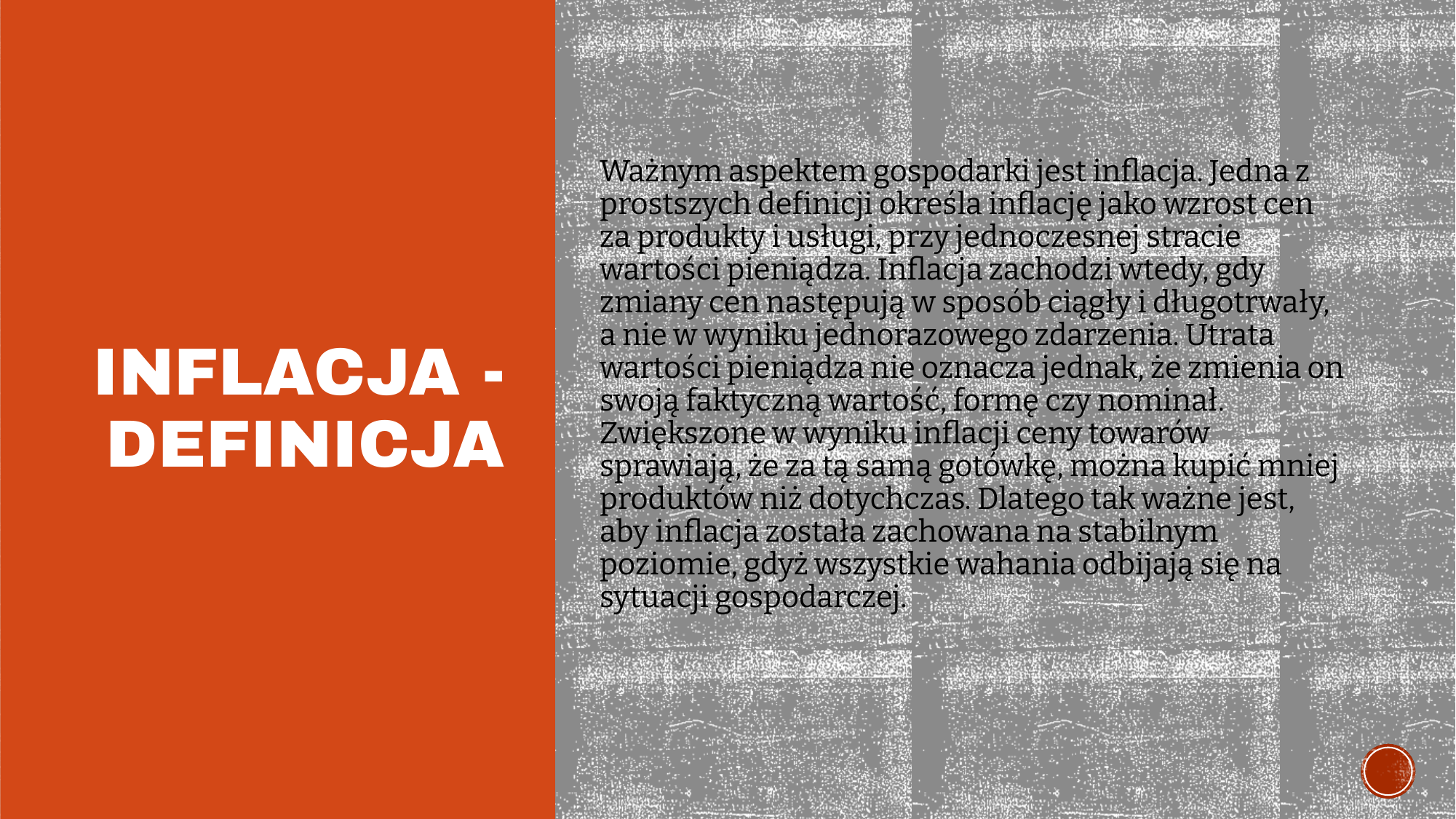

Ważnym aspektem gospodarki jest inflacja. Jedna z prostszych definicji określa inflację jako wzrost cen za produkty i usługi, przy jednoczesnej stracie wartości pieniądza. Inflacja zachodzi wtedy, gdy zmiany cen następują w sposób ciągły i długotrwały, a nie w wyniku jednorazowego zdarzenia. Utrata wartości pieniądza nie oznacza jednak, że zmienia on swoją faktyczną wartość, formę czy nominał. Zwiększone w wyniku inflacji ceny towarów sprawiają, że za tą samą gotówkę, można kupić mniej produktów niż dotychczas. Dlatego tak ważne jest, aby inflacja została zachowana na stabilnym poziomie, gdyż wszystkie wahania odbijają się na sytuacji gospodarczej.

# Inflacja -definicja